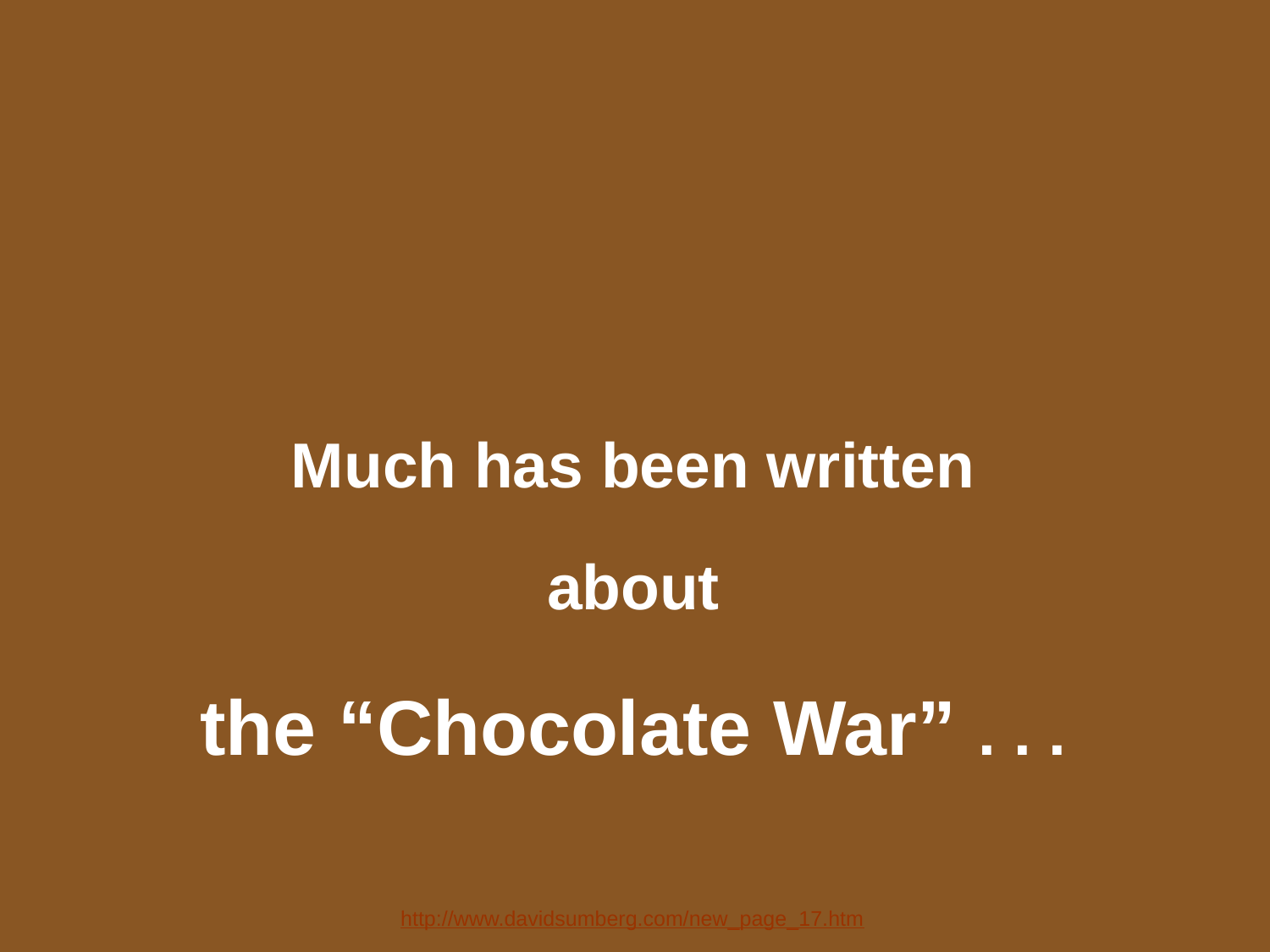

Much has been written
about
the “Chocolate War” . . .
http://www.davidsumberg.com/new_page_17.htm